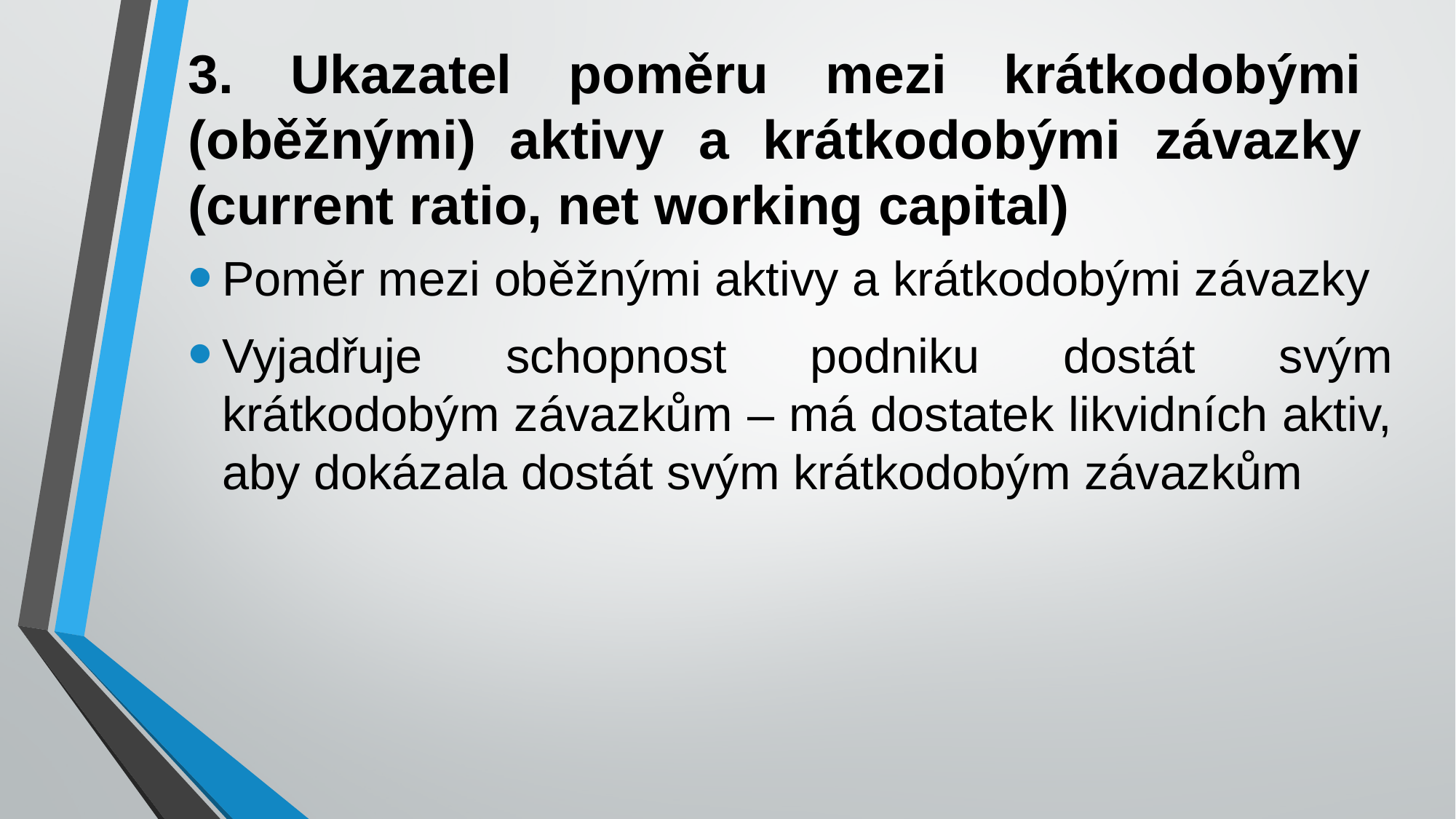

# 3. Ukazatel poměru mezi krátkodobými (oběžnými) aktivy a krátkodobými závazky (current ratio, net working capital)
Poměr mezi oběžnými aktivy a krátkodobými závazky
Vyjadřuje schopnost podniku dostát svým krátkodobým závazkům – má dostatek likvidních aktiv, aby dokázala dostát svým krátkodobým závazkům